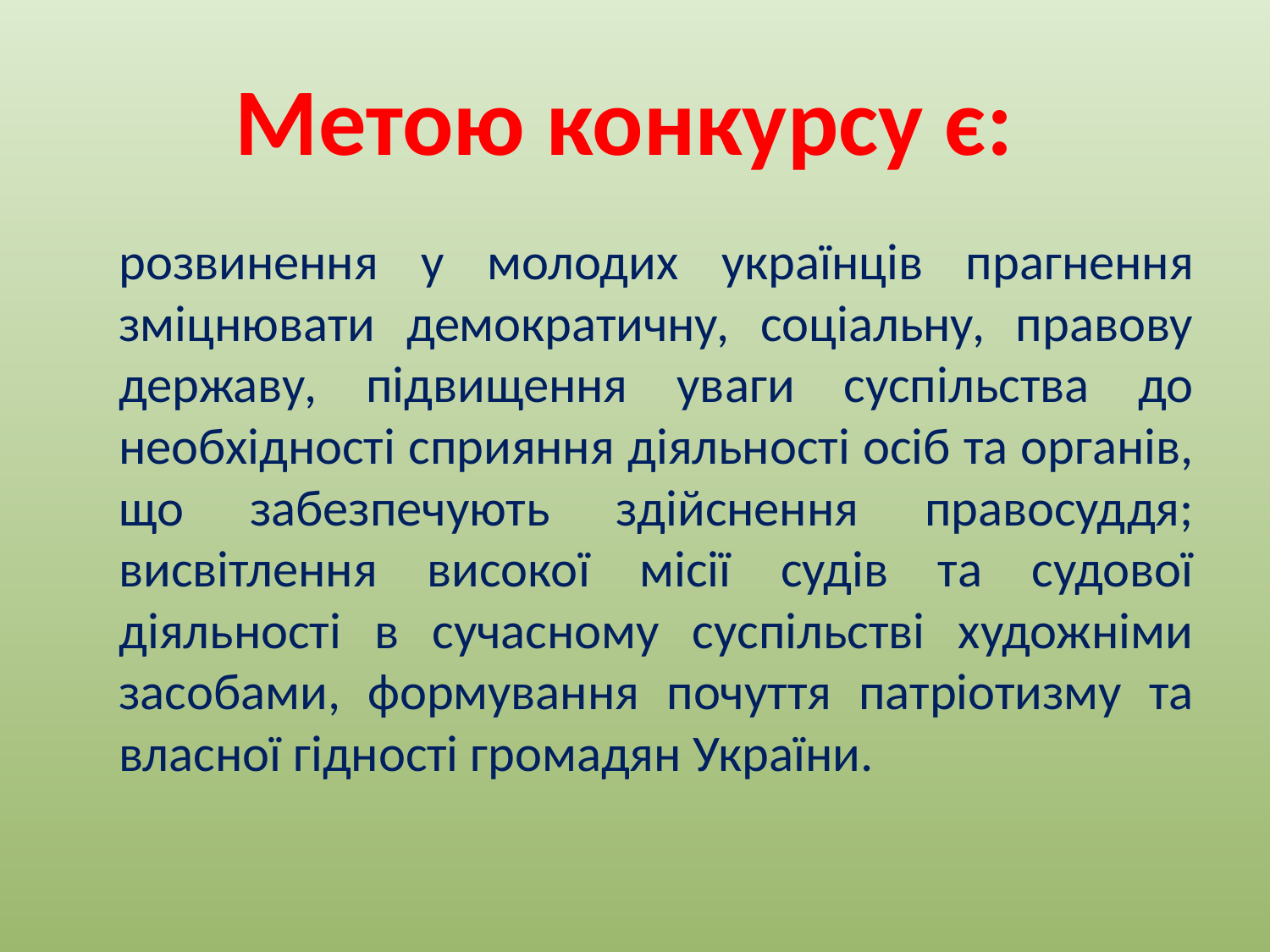

# Метою конкурсу є:
	розвинення у молодих українців прагнення зміцнювати демократичну, соціальну, правову державу, підвищення уваги суспільства до необхідності сприяння діяльності осіб та органів, що забезпечують здійснення правосуддя; висвітлення високої місії судів та судової діяльності в сучасному суспільстві художніми засобами, формування почуття патріотизму та власної гідності громадян України.